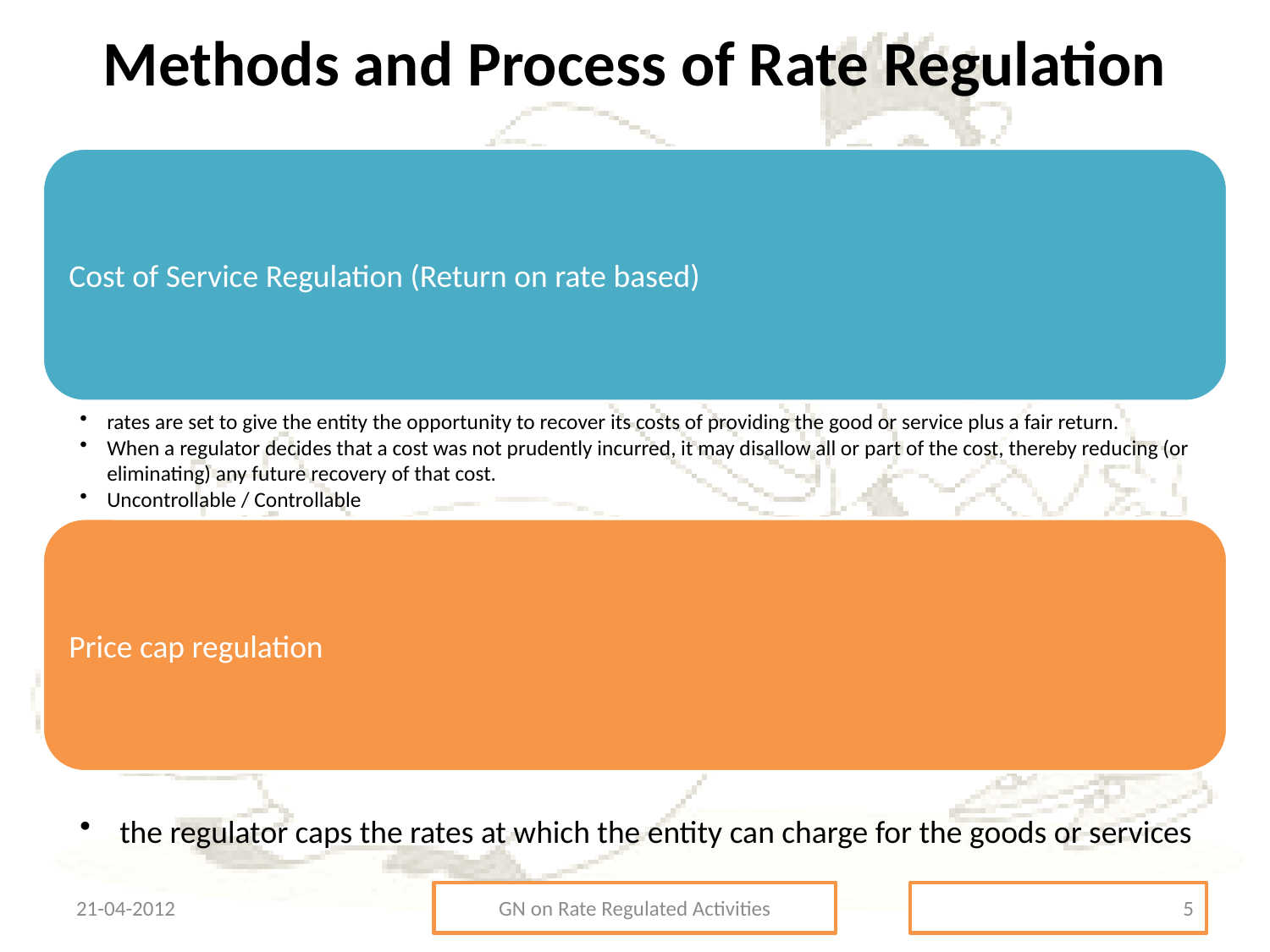

# Methods and Process of Rate Regulation
Cost of Service Regulation (Return on rate based)
rates are set to give the entity the opportunity to recover its costs of providing the good or service plus a fair return.
Price cap regulation
the regulator caps the rates at which the entity can charge for the goods or services
When a regulator decides that a cost was not prudently incurred, it may disallow all or part of the cost, thereby reducing (or eliminating) any future recovery of that cost.
Uncontrollable / Controllable
21-04-2012
GN on Rate Regulated Activities
5